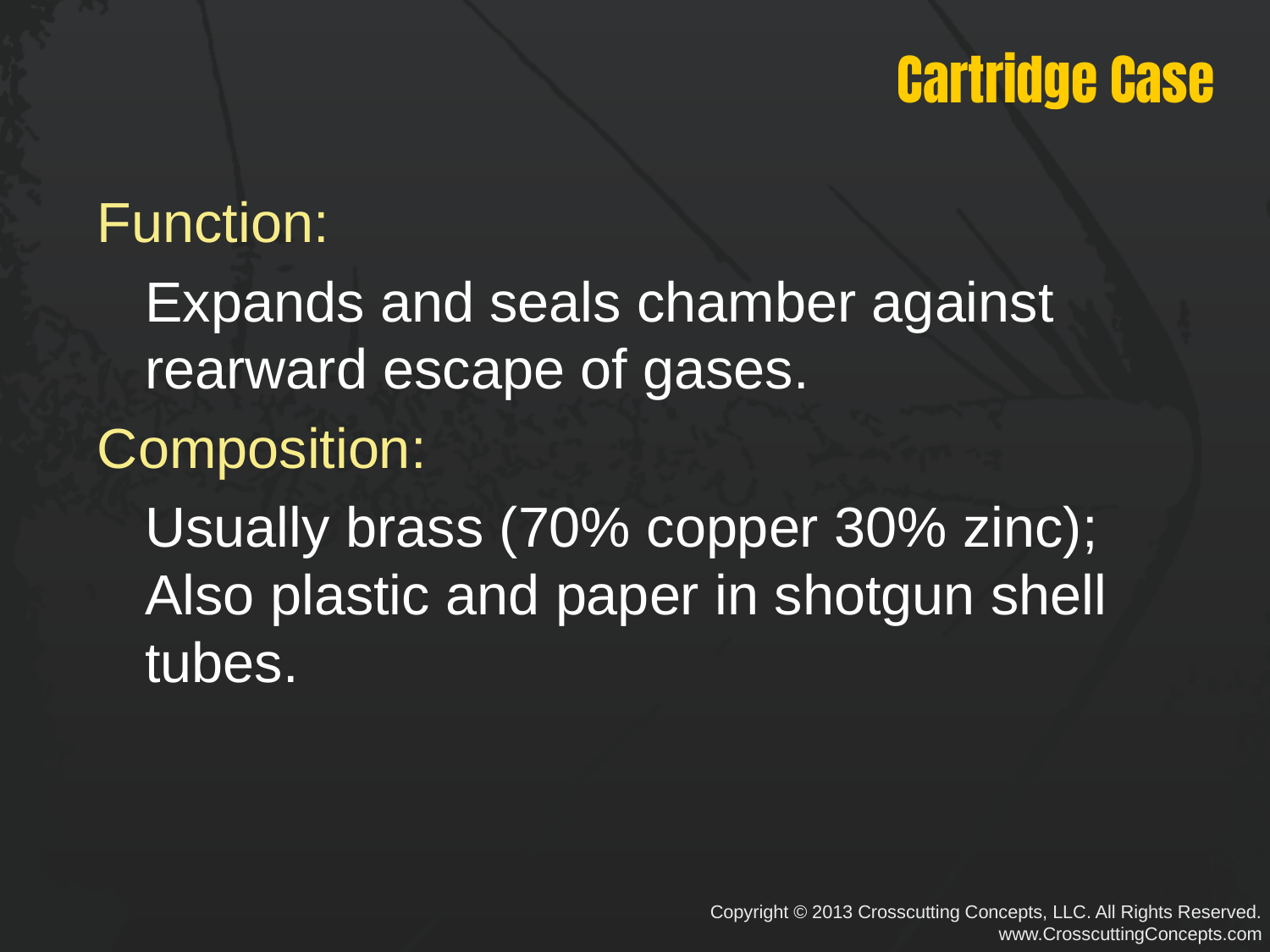

# Cartridge Case
Function:
	Expands and seals chamber against rearward escape of gases.
Composition:
	Usually brass (70% copper 30% zinc); Also plastic and paper in shotgun shell tubes.